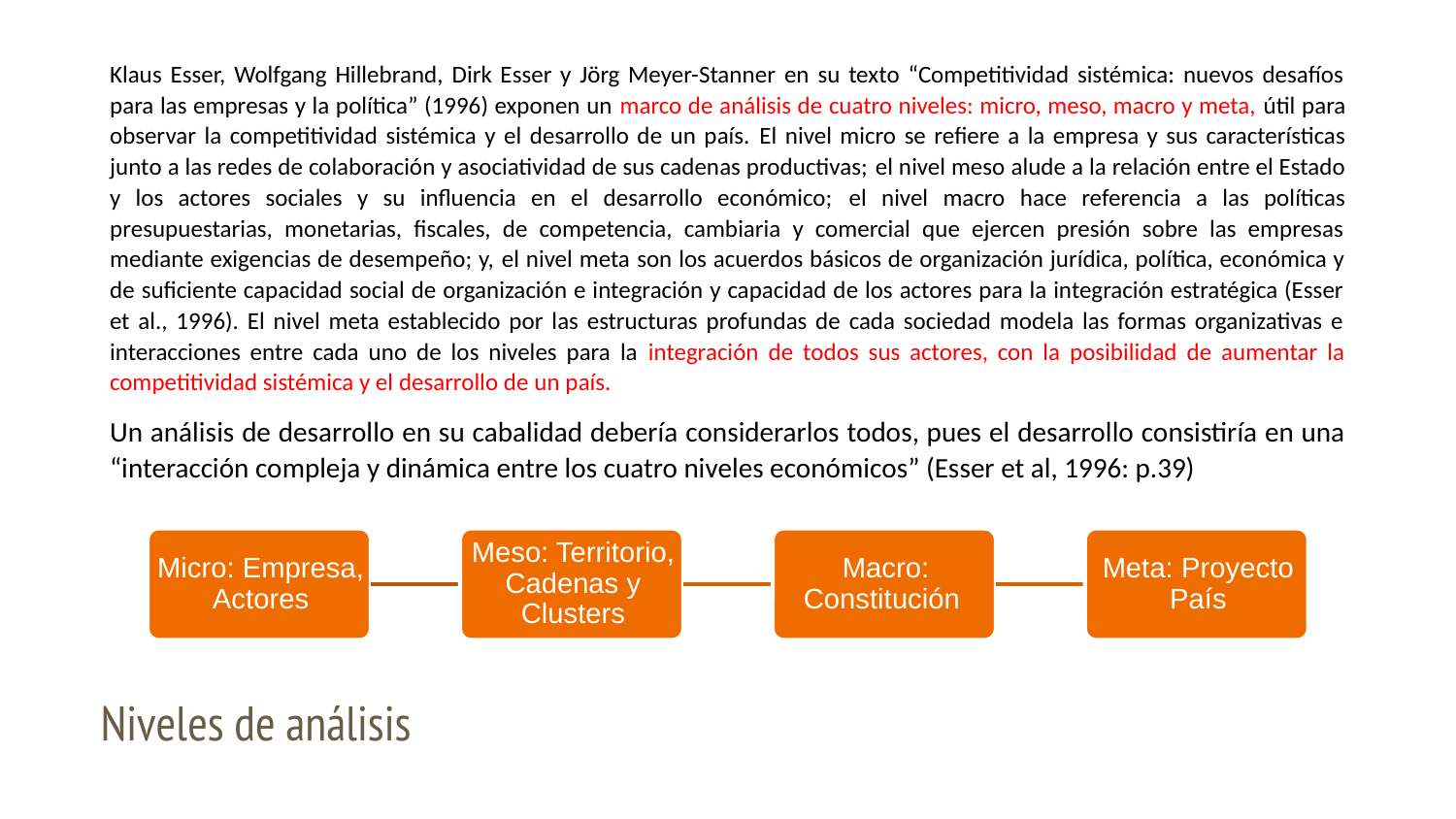

Klaus Esser, Wolfgang Hillebrand, Dirk Esser y Jörg Meyer-Stanner en su texto “Competitividad sistémica: nuevos desafíos para las empresas y la política” (1996) exponen un marco de análisis de cuatro niveles: micro, meso, macro y meta, útil para observar la competitividad sistémica y el desarrollo de un país. El nivel micro se refiere a la empresa y sus características junto a las redes de colaboración y asociatividad de sus cadenas productivas; el nivel meso alude a la relación entre el Estado y los actores sociales y su influencia en el desarrollo económico; el nivel macro hace referencia a las políticas presupuestarias, monetarias, fiscales, de competencia, cambiaria y comercial que ejercen presión sobre las empresas mediante exigencias de desempeño; y, el nivel meta son los acuerdos básicos de organización jurídica, política, económica y de suficiente capacidad social de organización e integración y capacidad de los actores para la integración estratégica (Esser et al., 1996). El nivel meta establecido por las estructuras profundas de cada sociedad modela las formas organizativas e interacciones entre cada uno de los niveles para la integración de todos sus actores, con la posibilidad de aumentar la competitividad sistémica y el desarrollo de un país.
Un análisis de desarrollo en su cabalidad debería considerarlos todos, pues el desarrollo consistiría en una “interacción compleja y dinámica entre los cuatro niveles económicos” (Esser et al, 1996: p.39)

Micro: Empresa, Actores

Meso: Territorio, Cadenas y Clusters

Macro: Constitución

Meta: Proyecto País
Niveles de análisis